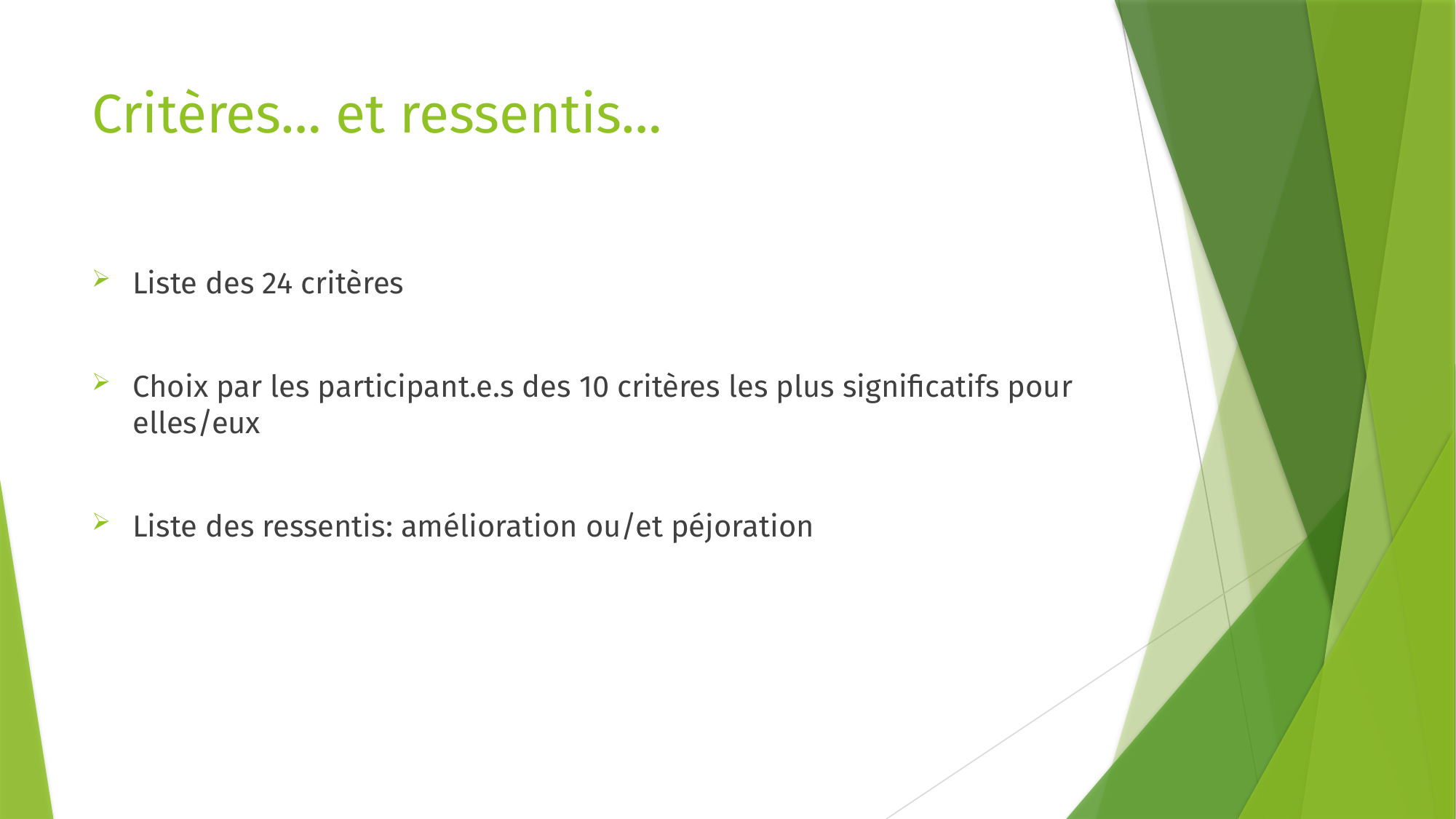

# Critères… et ressentis…
Liste des 24 critères

Choix par les participant.e.s des 10 critères les plus significatifs pour elles/eux

Liste des ressentis: amélioration ou/et péjoration